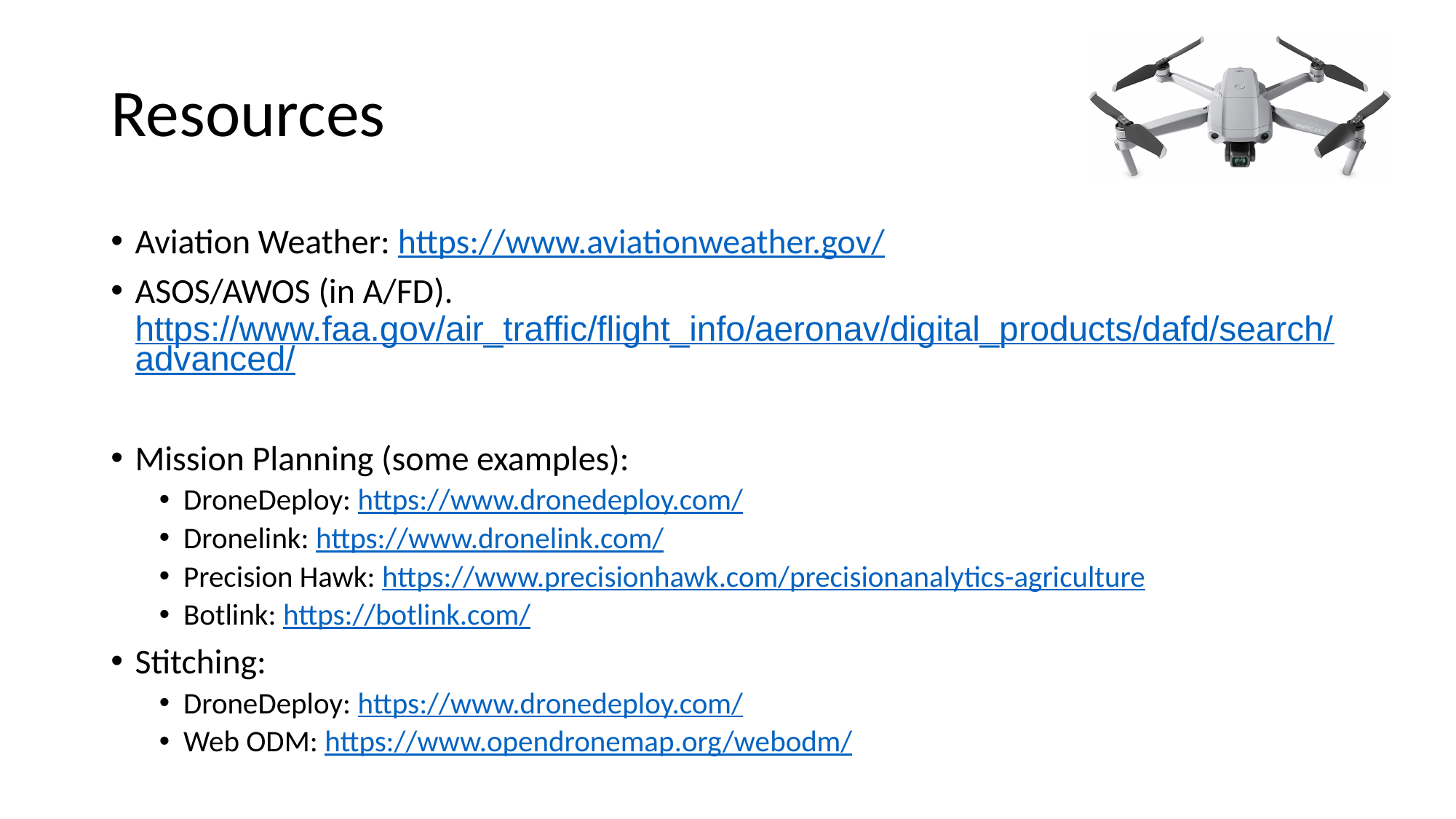

# Resources
Aviation Weather: https://www.aviationweather.gov/
ASOS/AWOS (in A/FD). https://www.faa.gov/air_traffic/flight_info/aeronav/digital_products/dafd/search/advanced/

Mission Planning (some examples):
DroneDeploy: https://www.dronedeploy.com/
Dronelink: https://www.dronelink.com/
Precision Hawk: https://www.precisionhawk.com/precisionanalytics-agriculture
Botlink: https://botlink.com/
Stitching:
DroneDeploy: https://www.dronedeploy.com/
Web ODM: https://www.opendronemap.org/webodm/